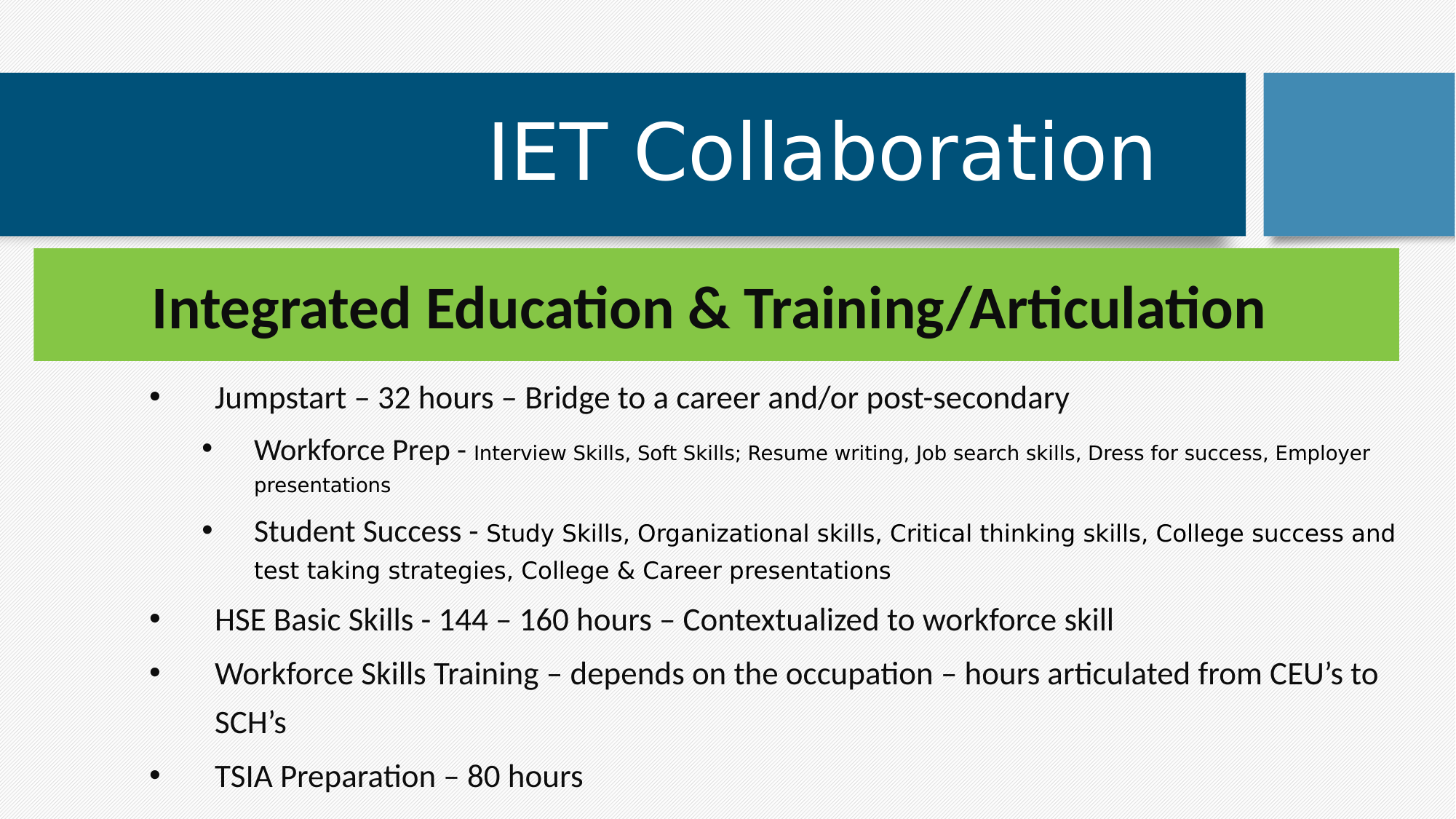

# IET Collaboration

Integrated Education & Training/Articulation

Jumpstart – 32 hours – Bridge to a career and/or post-secondary
Workforce Prep - Interview Skills, Soft Skills; Resume writing, Job search skills, Dress for success, Employer presentations
Student Success - Study Skills, Organizational skills, Critical thinking skills, College success and test taking strategies, College & Career presentations
HSE Basic Skills - 144 – 160 hours – Contextualized to workforce skill
Workforce Skills Training – depends on the occupation – hours articulated from CEU’s to SCH’s
TSIA Preparation – 80 hours